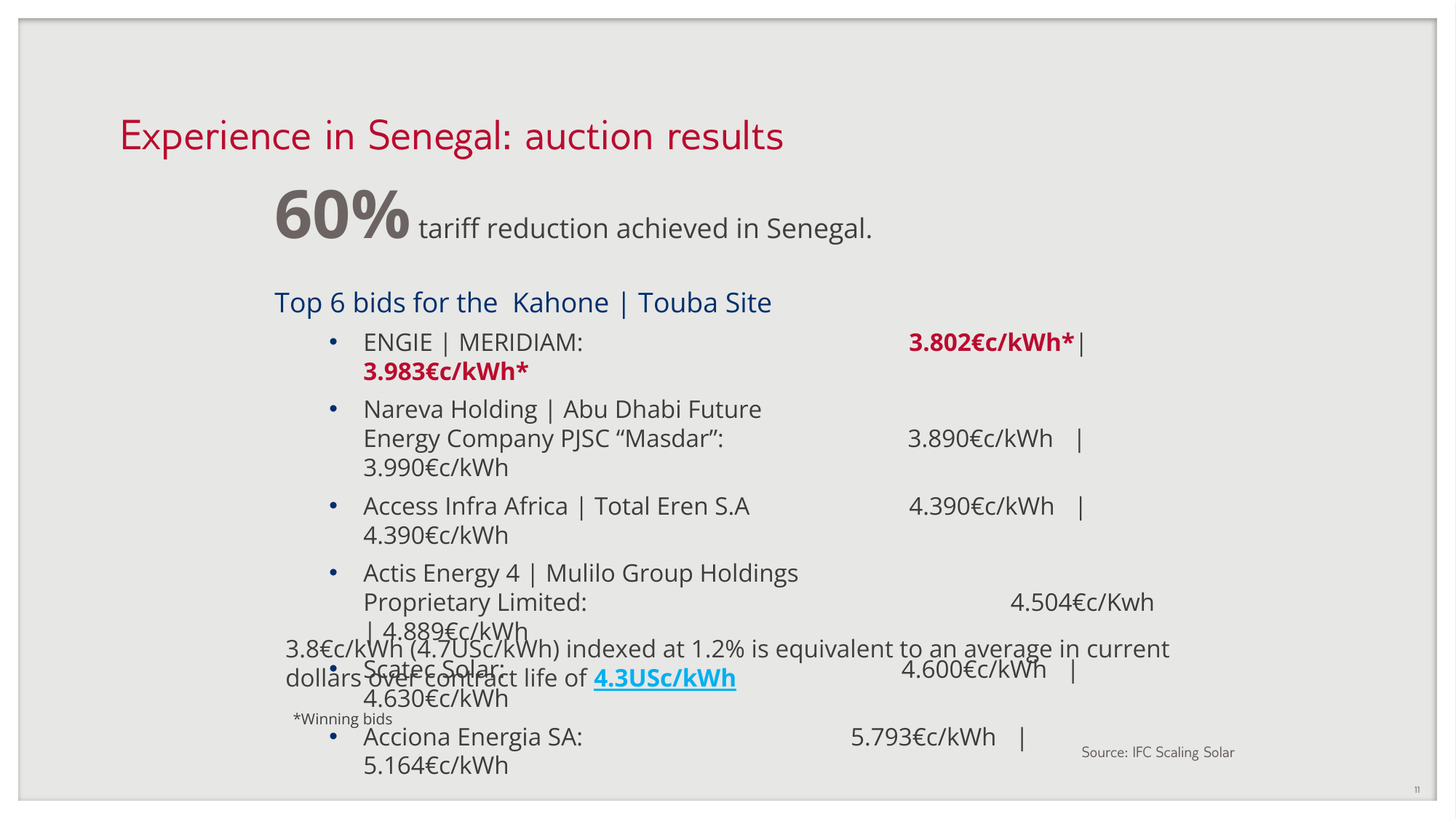

# Experience in Senegal: auction results
60% tariff reduction achieved in Senegal.
Top 6 bids for the  Kahone | Touba Site
ENGIE | MERIDIAM: 			3.802€c/kWh*| 3.983€c/kWh*
Nareva Holding | Abu Dhabi Future
Energy Company PJSC “Masdar”:	                 3.890€c/kWh   | 3.990€c/kWh
Access Infra Africa | Total Eren S.A         	4.390€c/kWh   | 4.390€c/kWh
Actis Energy 4 | Mulilo Group Holdings
Proprietary Limited:			                4.504€c/Kwh   | 4.889€c/kWh
Scatec Solar:  		              	                4.600€c/kWh   | 4.630€c/kWh
Acciona Energia SA:                     	        5.793€c/kWh   | 5.164€c/kWh

3.8€c/kWh (4.7USc/kWh) indexed at 1.2% is equivalent to an average in current dollars over contract life of 4.3USc/kWh
*Winning bids
Source: IFC Scaling Solar
11